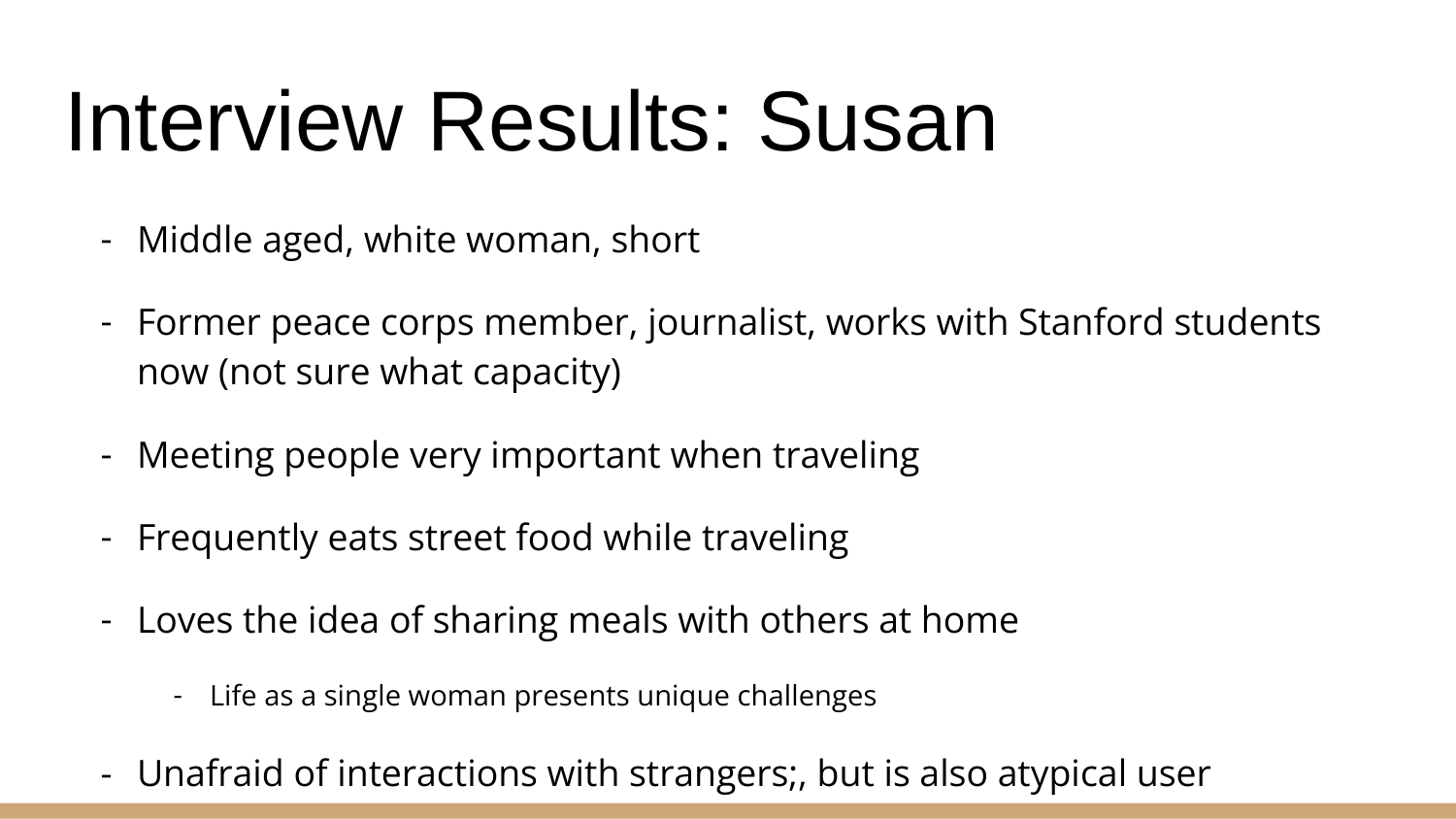

# Interview Results: Susan
Middle aged, white woman, short
Former peace corps member, journalist, works with Stanford students now (not sure what capacity)
Meeting people very important when traveling
Frequently eats street food while traveling
Loves the idea of sharing meals with others at home
Life as a single woman presents unique challenges
Unafraid of interactions with strangers;, but is also atypical user
Surprises: saw the value of interacting with strangers abroad but wouldn’t extend same hospitality